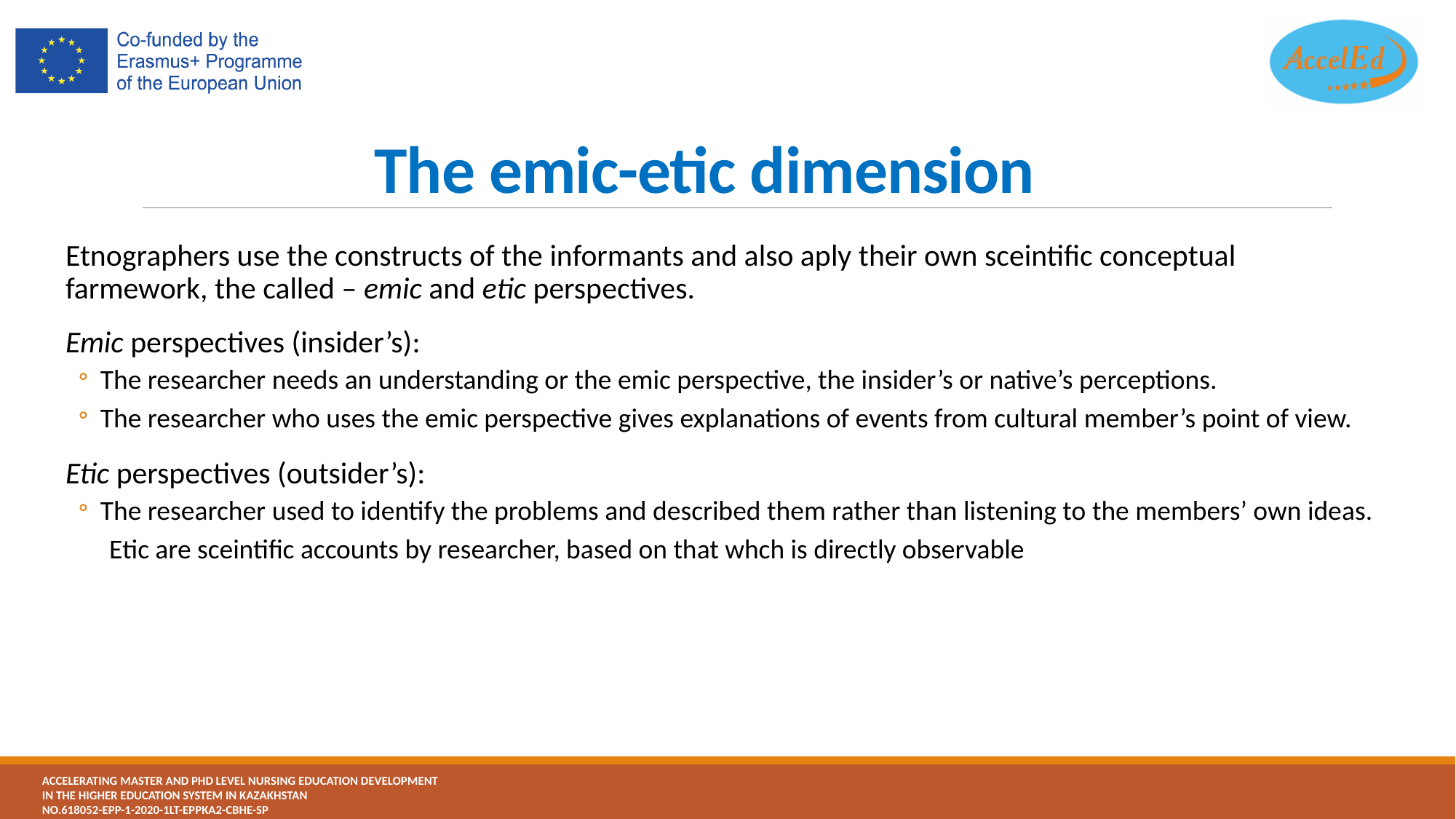

# The emic-etic dimension
Etnographers use the constructs of the informants and also aply their own sceintific conceptual farmework, the called – emic and etic perspectives.
Emic perspectives (insider’s):
The researcher needs an understanding or the emic perspective, the insider’s or native’s perceptions.
The researcher who uses the emic perspective gives explanations of events from cultural member’s point of view.
Etic perspectives (outsider’s):
The researcher used to identify the problems and described them rather than listening to the members’ own ideas.
Etic are sceintific accounts by researcher, based on that whch is directly observable